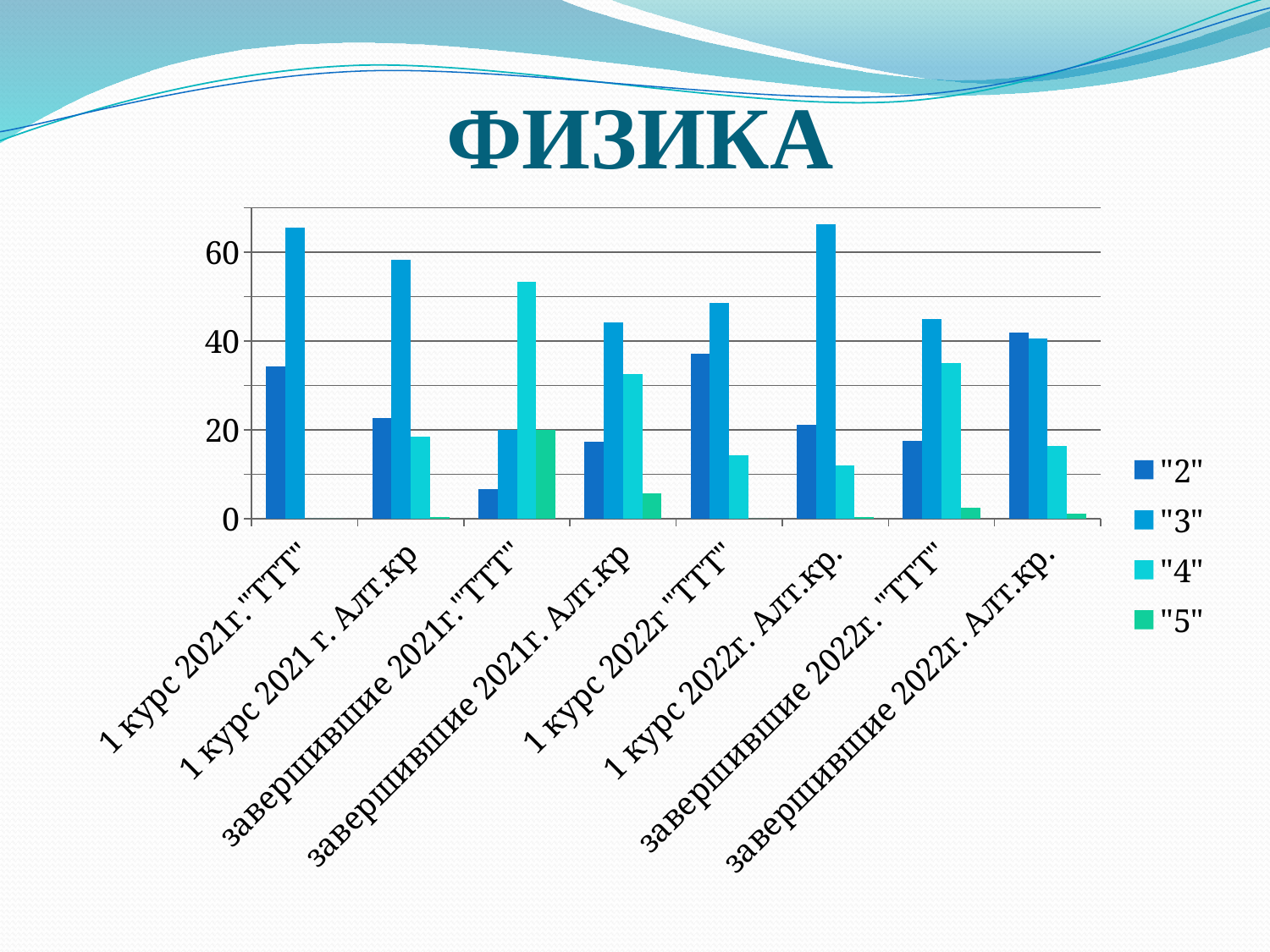

# ФИЗИКА

### Chart

| Category | "2" | "3" | "4" | "5" |
|---|---|---|---|---|
| 1 курс 2021г."ТТТ" | 34.379999999999995 | 65.63 | 0.0 | 0.0 |
| 1 курс 2021 г. Алт.кр | 22.72 | 58.349999999999994 | 18.48999999999999 | 0.45 |
| завершившие 2021г."ТТТ" | 6.67 | 20.0 | 53.33 | 20.0 |
| завершившие 2021г. Алт.кр | 17.35 | 44.220000000000006 | 32.65 | 5.78 |
| 1 курс 2022г "ТТТ" | 37.14 | 48.57 | 14.29 | 0.0 |
| 1 курс 2022г. Алт.кр. | 21.18 | 66.33 | 12.04 | 0.45 |
| завершившие 2022г. "ТТТ" | 17.5 | 45.0 | 35.0 | 2.5 |
| завершившие 2022г. Алт.кр. | 41.96 | 40.53 | 16.41 | 1.1 |